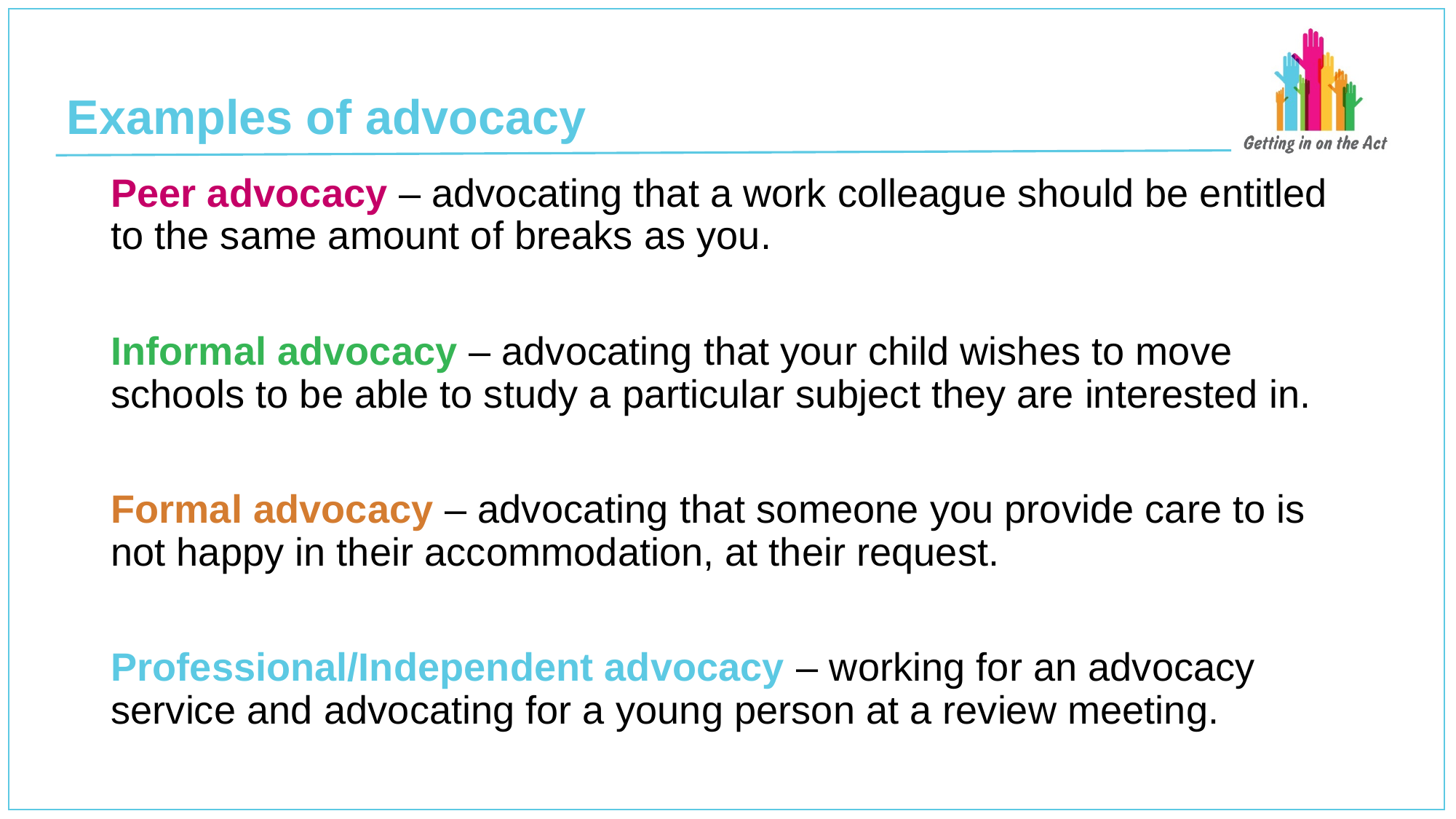

# Examples of advocacy
Peer advocacy – advocating that a work colleague should be entitled to the same amount of breaks as you.

Informal advocacy – advocating that your child wishes to move schools to be able to study a particular subject they are interested in.

Formal advocacy – advocating that someone you provide care to is not happy in their accommodation, at their request.

Professional/Independent advocacy – working for an advocacy service and advocating for a young person at a review meeting.